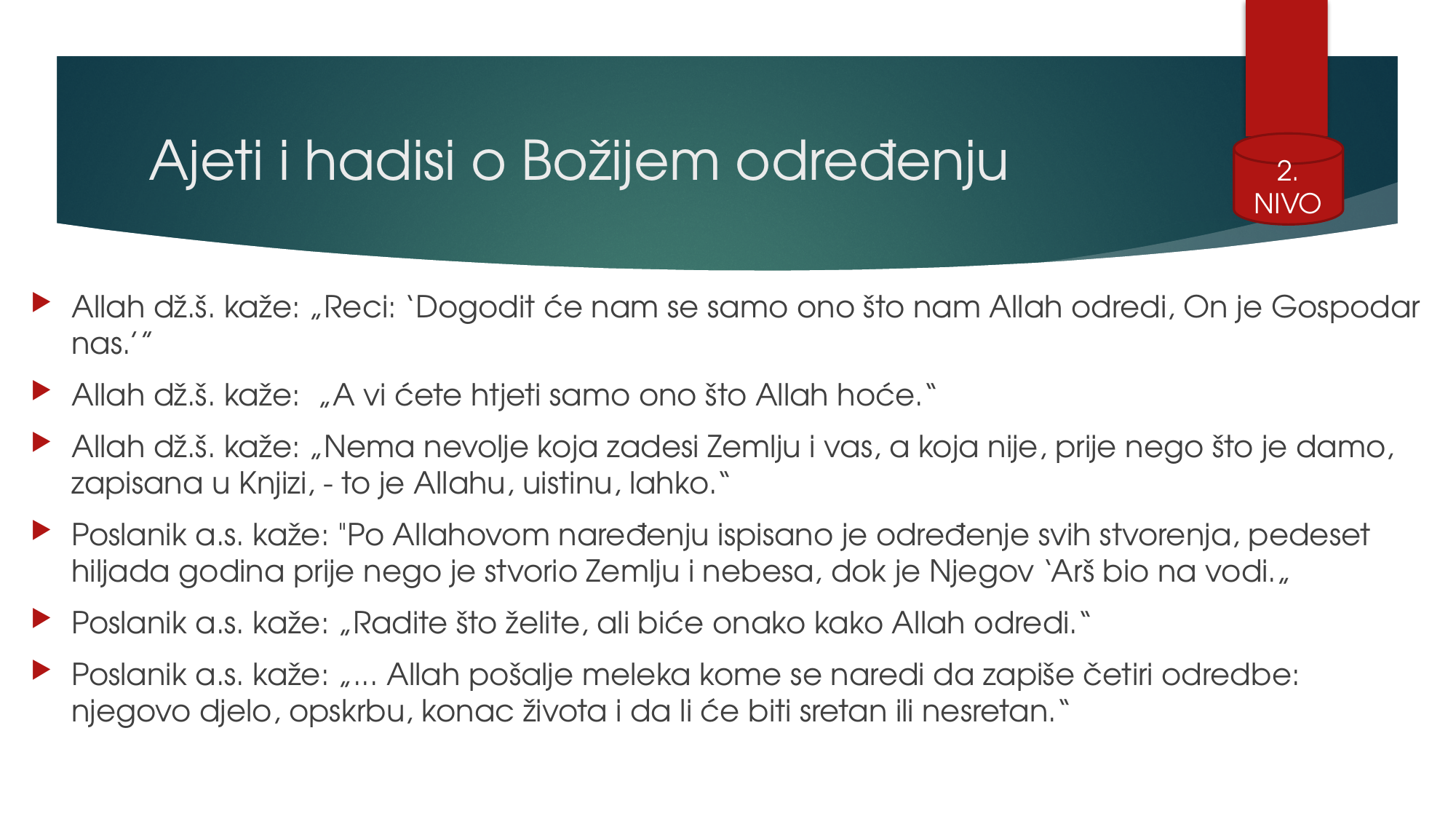

# Ajeti i hadisi o Božijem određenju
2. NIVO
Allah dž.š. kaže: „Reci: ‘Dogodit će nam se samo ono što nam Allah odredi, On je Gospodar nas.’”
Allah dž.š. kaže:  „A vi ćete htjeti samo ono što Allah hoće.“
Allah dž.š. kaže: „Nema nevolje koja zadesi Zemlju i vas, a koja nije, prije nego što je damo, zapisana u Knjizi, - to je Allahu, uistinu, lahko.“
Poslanik a.s. kaže: "Po Allahovom naređenju ispisano je određenje svih stvorenja, pedeset hiljada godina prije nego je stvorio Zemlju i nebesa, dok je Njegov ‘Arš bio na vodi.„
Poslanik a.s. kaže: „Radite što želite, ali biće onako kako Allah odredi.“
Poslanik a.s. kaže: „... Allah pošalje meleka kome se naredi da zapiše četiri odredbe: njegovo djelo, opskrbu, konac života i da li će biti sretan ili nesretan.“